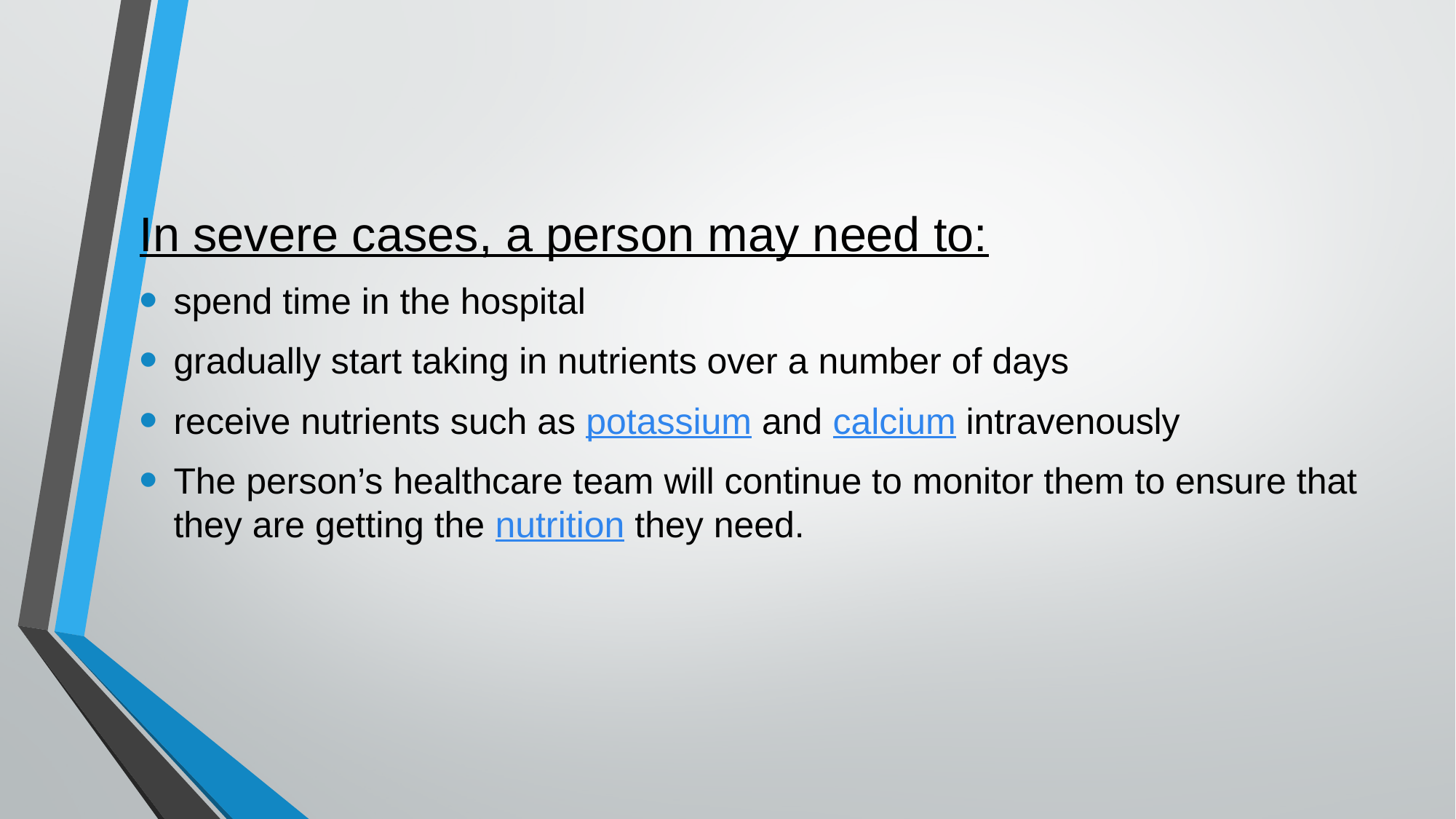

In severe cases, a person may need to:
spend time in the hospital
gradually start taking in nutrients over a number of days
receive nutrients such as potassium and calcium intravenously
The person’s healthcare team will continue to monitor them to ensure that they are getting the nutrition they need.